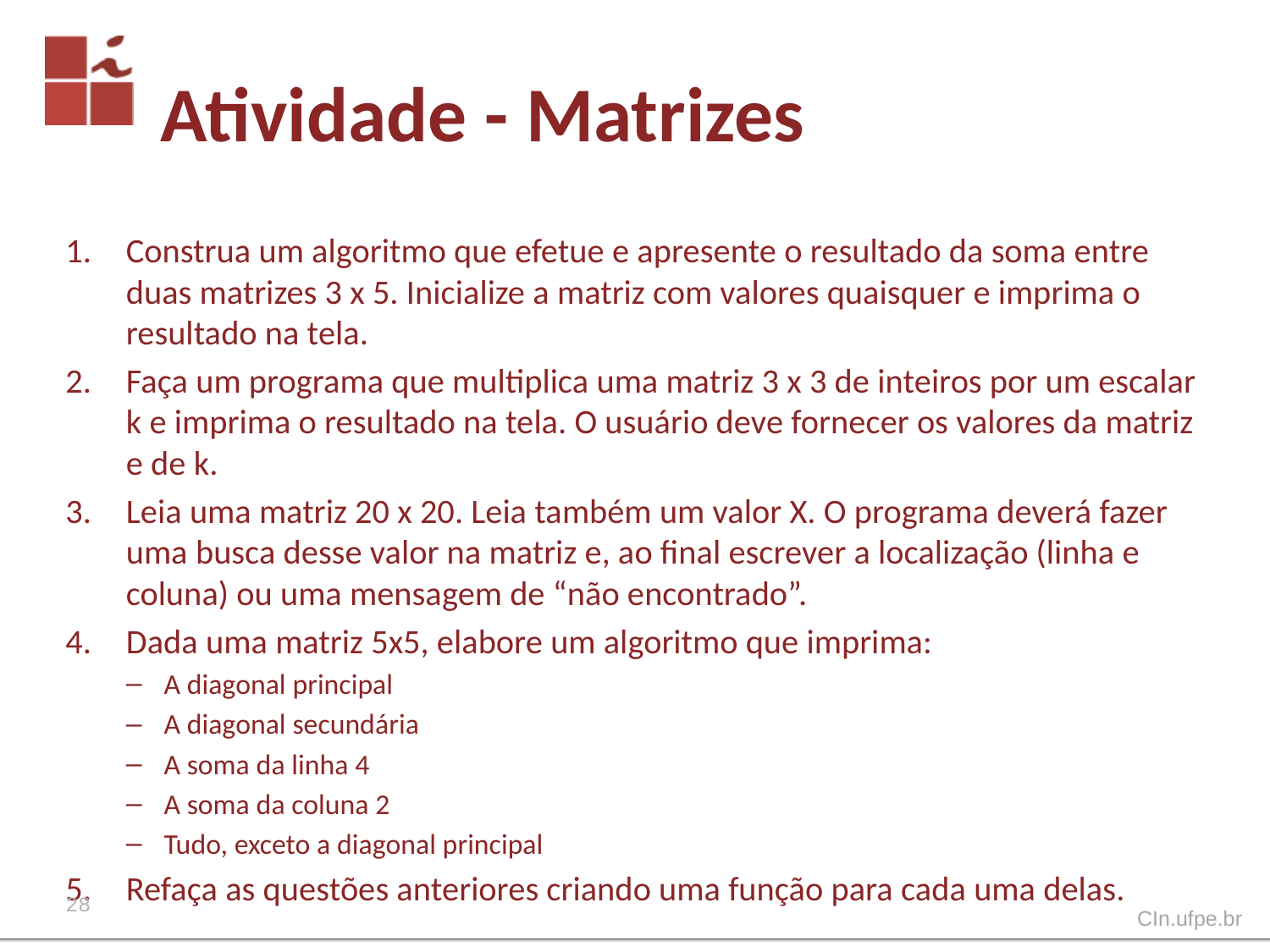

# Atividade - Matrizes
Construa um algoritmo que efetue e apresente o resultado da soma entre duas matrizes 3 x 5. Inicialize a matriz com valores quaisquer e imprima o resultado na tela.
Faça um programa que multiplica uma matriz 3 x 3 de inteiros por um escalar k e imprima o resultado na tela. O usuário deve fornecer os valores da matriz e de k.
Leia uma matriz 20 x 20. Leia também um valor X. O programa deverá fazer uma busca desse valor na matriz e, ao final escrever a localização (linha e coluna) ou uma mensagem de “não encontrado”.
Dada uma matriz 5x5, elabore um algoritmo que imprima:
A diagonal principal
A diagonal secundária
A soma da linha 4
A soma da coluna 2
Tudo, exceto a diagonal principal
Refaça as questões anteriores criando uma função para cada uma delas.
28